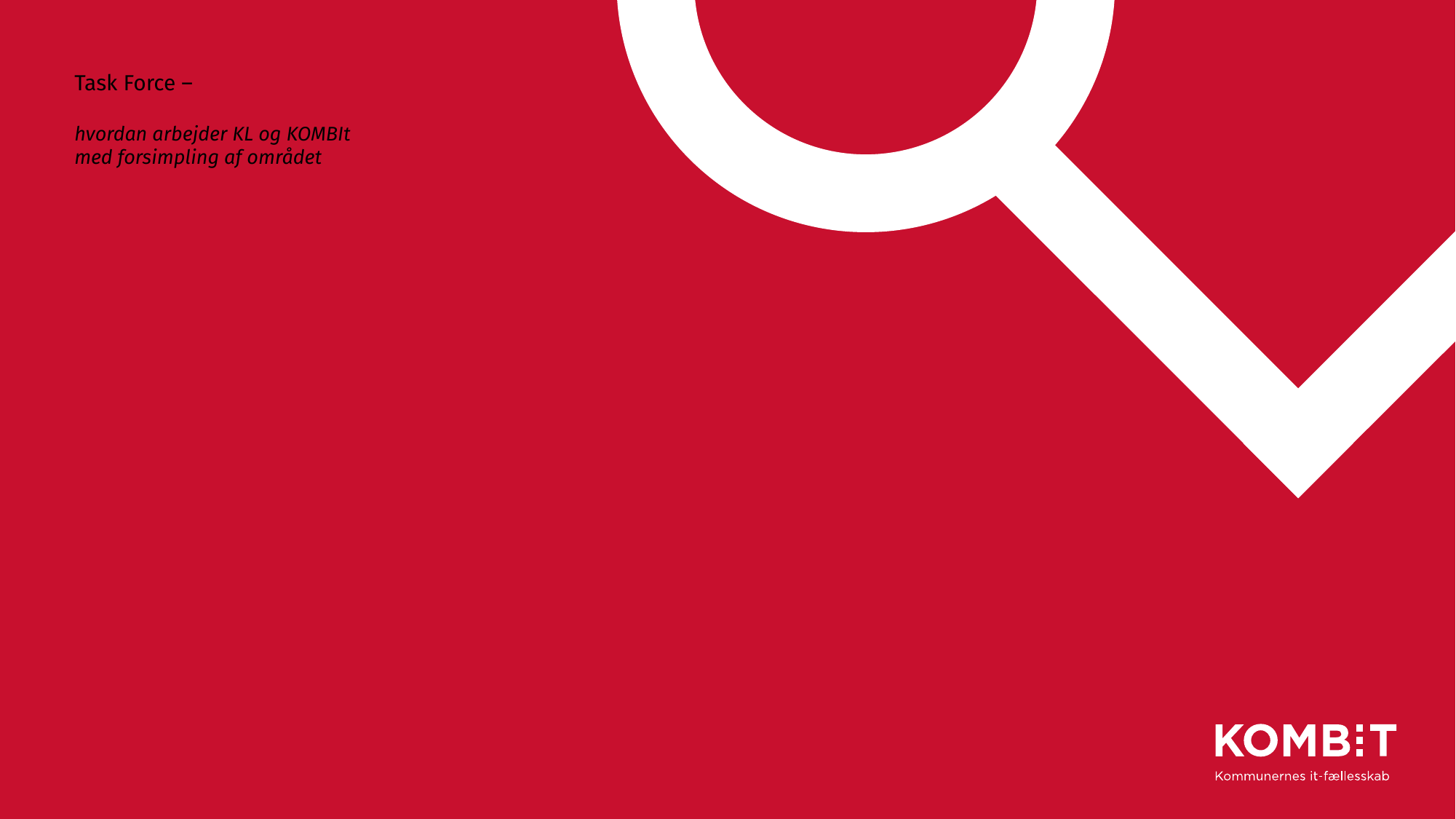

# Task Force – hvordan arbejder KL og KOMBIt med forsimpling af området